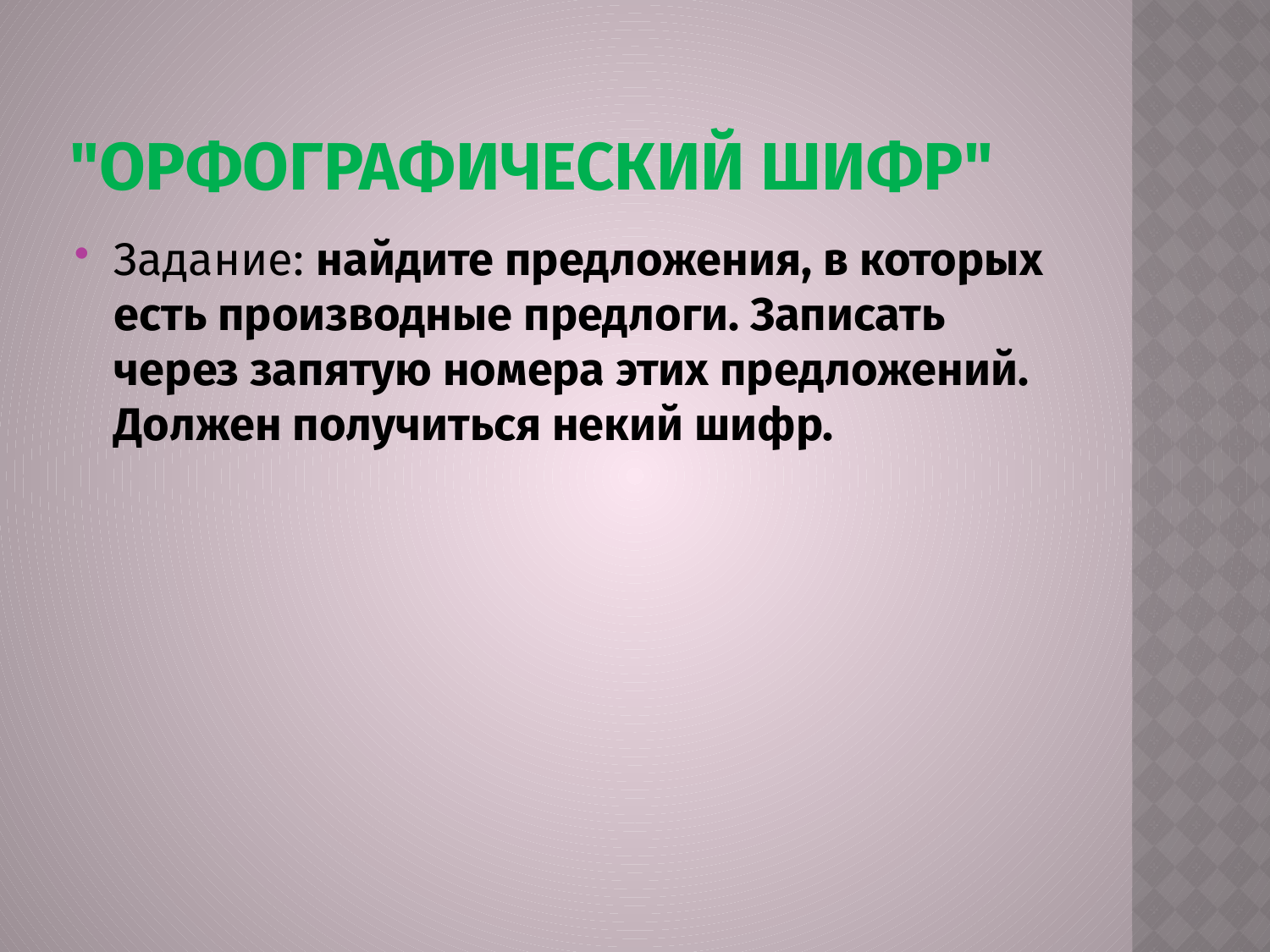

# "Орфографический шифр"
Задание: найдите предложения, в которых есть производные предлоги. Записать через запятую номера этих предложений. Должен получиться некий шифр.